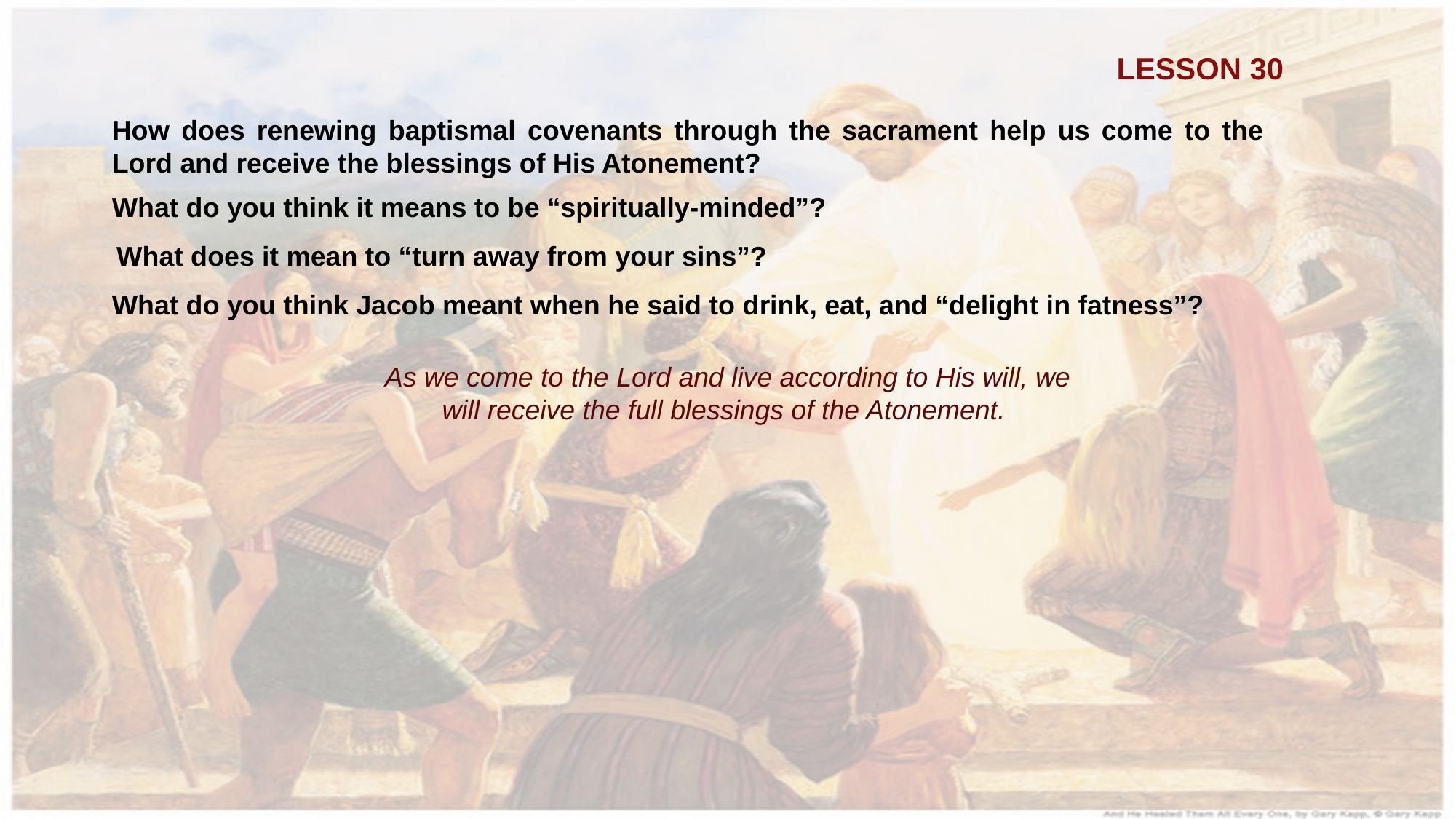

LESSON 30

How does renewing baptismal covenants through the sacrament help us come to the Lord and receive the blessings of His Atonement?
What do you think it means to be “spiritually-minded”?
What does it mean to “turn away from your sins”?
What do you think Jacob meant when he said to drink, eat, and “delight in fatness”?
As we come to the Lord and live according to His will, we will receive the full blessings of the Atonement.